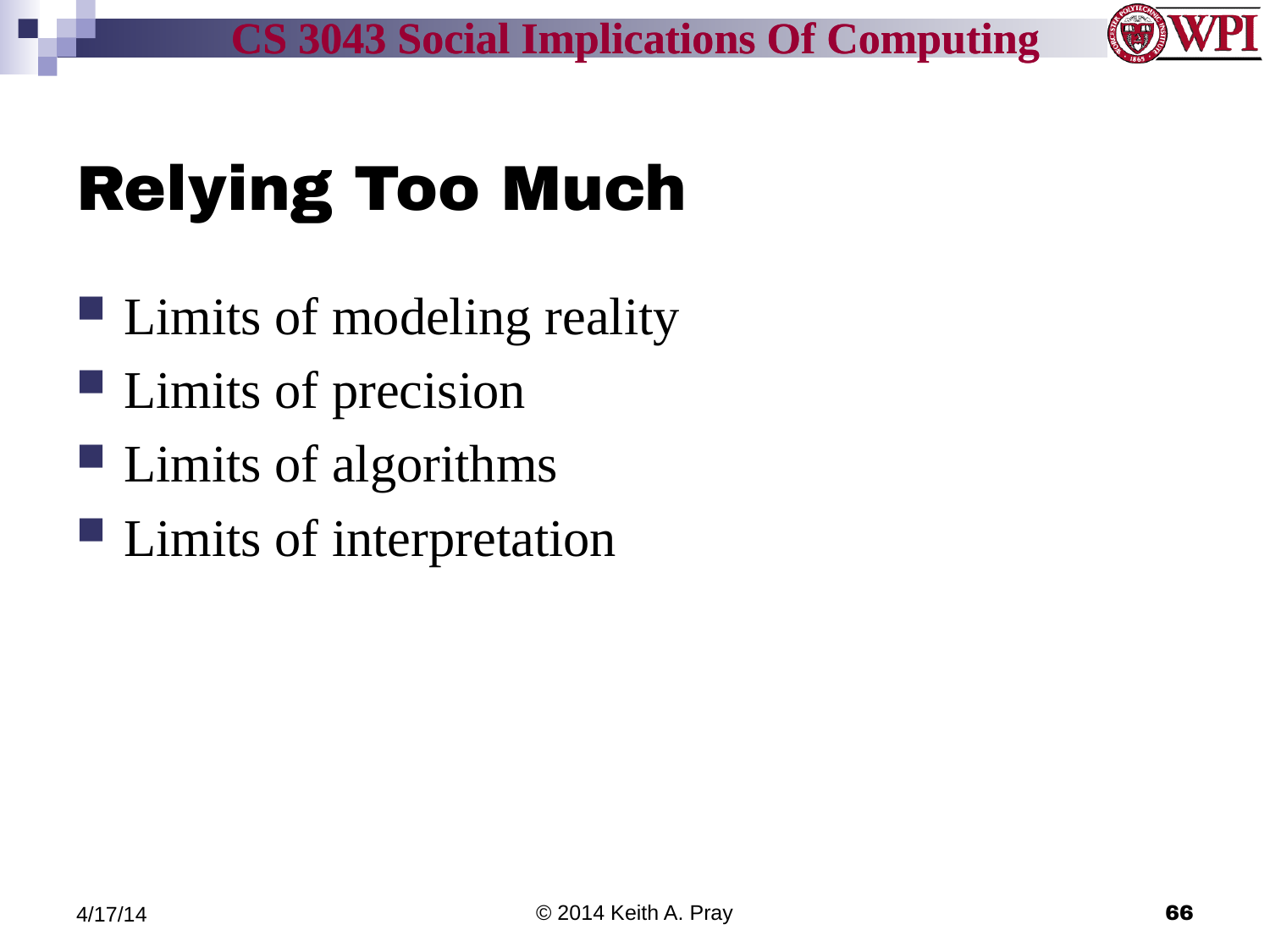

# Relying Too Much
Limits of modeling reality
Limits of precision
Limits of algorithms
Limits of interpretation

4/17/14
© 2014 Keith A. Pray
66